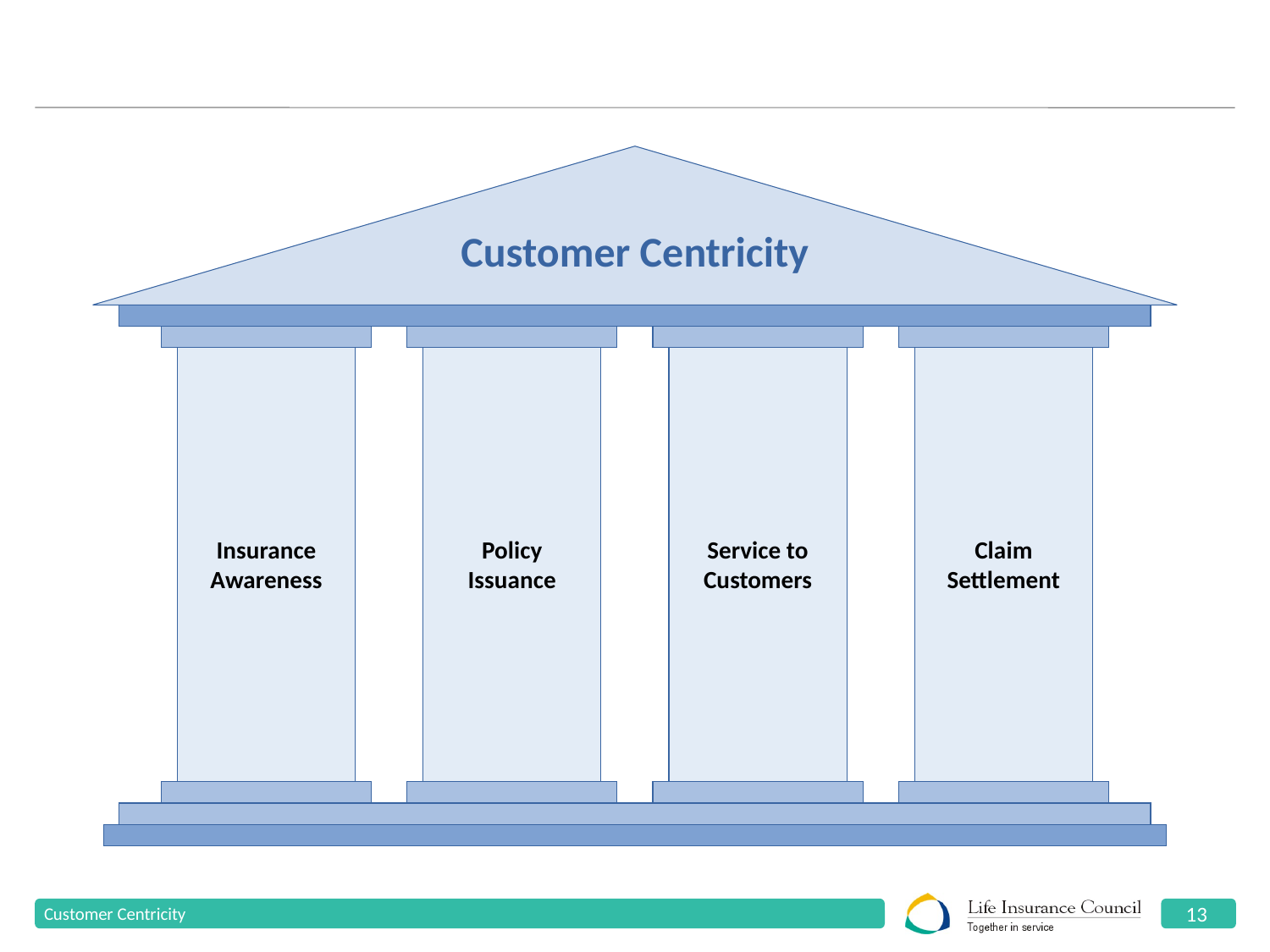

Customer Centricity

Insurance Awareness

Policy Issuance

Service to Customers

Claim Settlement

Customer Centricity